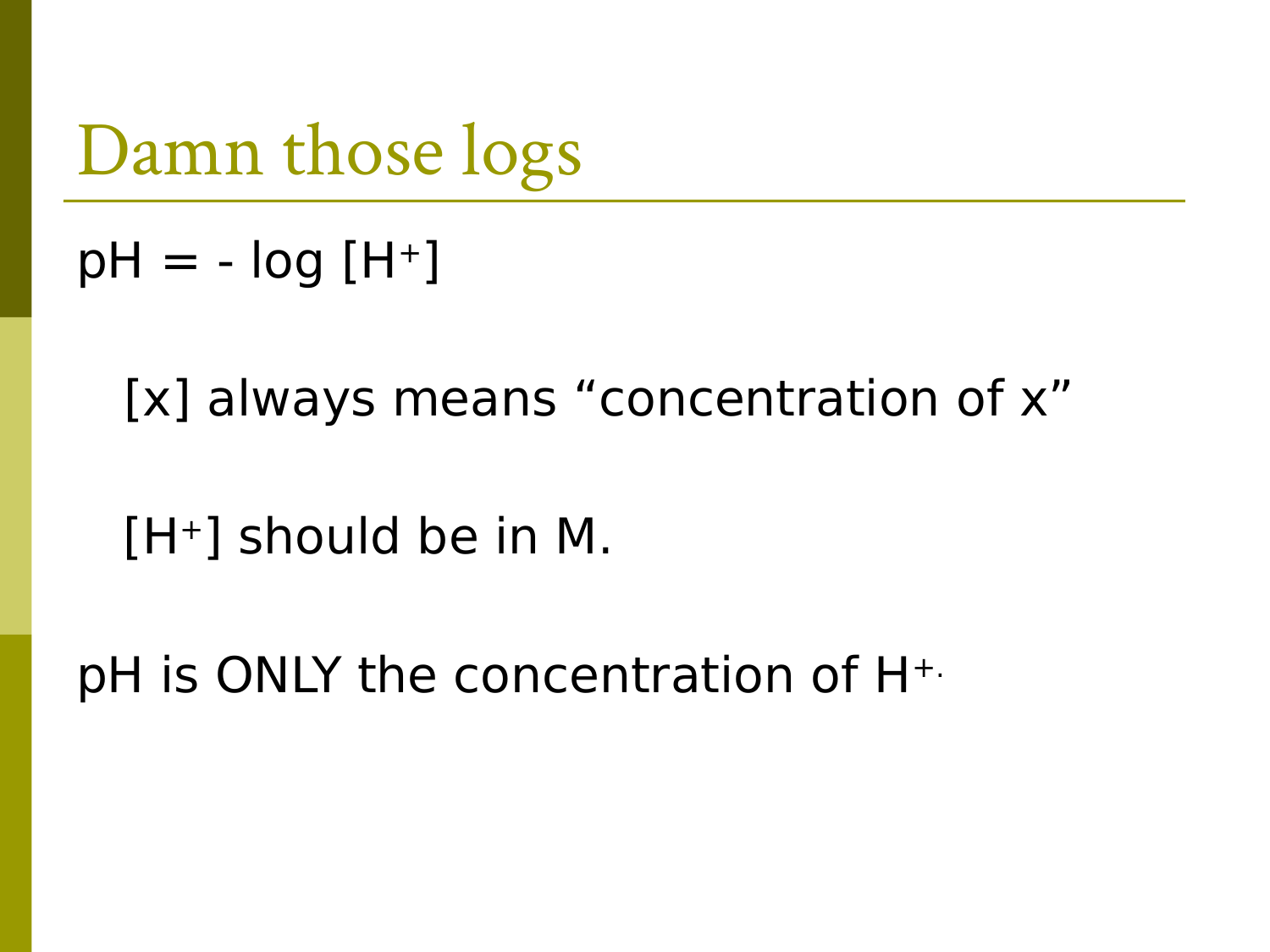

# Damn those logs
pH = - log [H+]

	[x] always means “concentration of x”

   [H+] should be in M.

pH is ONLY the concentration of H+.